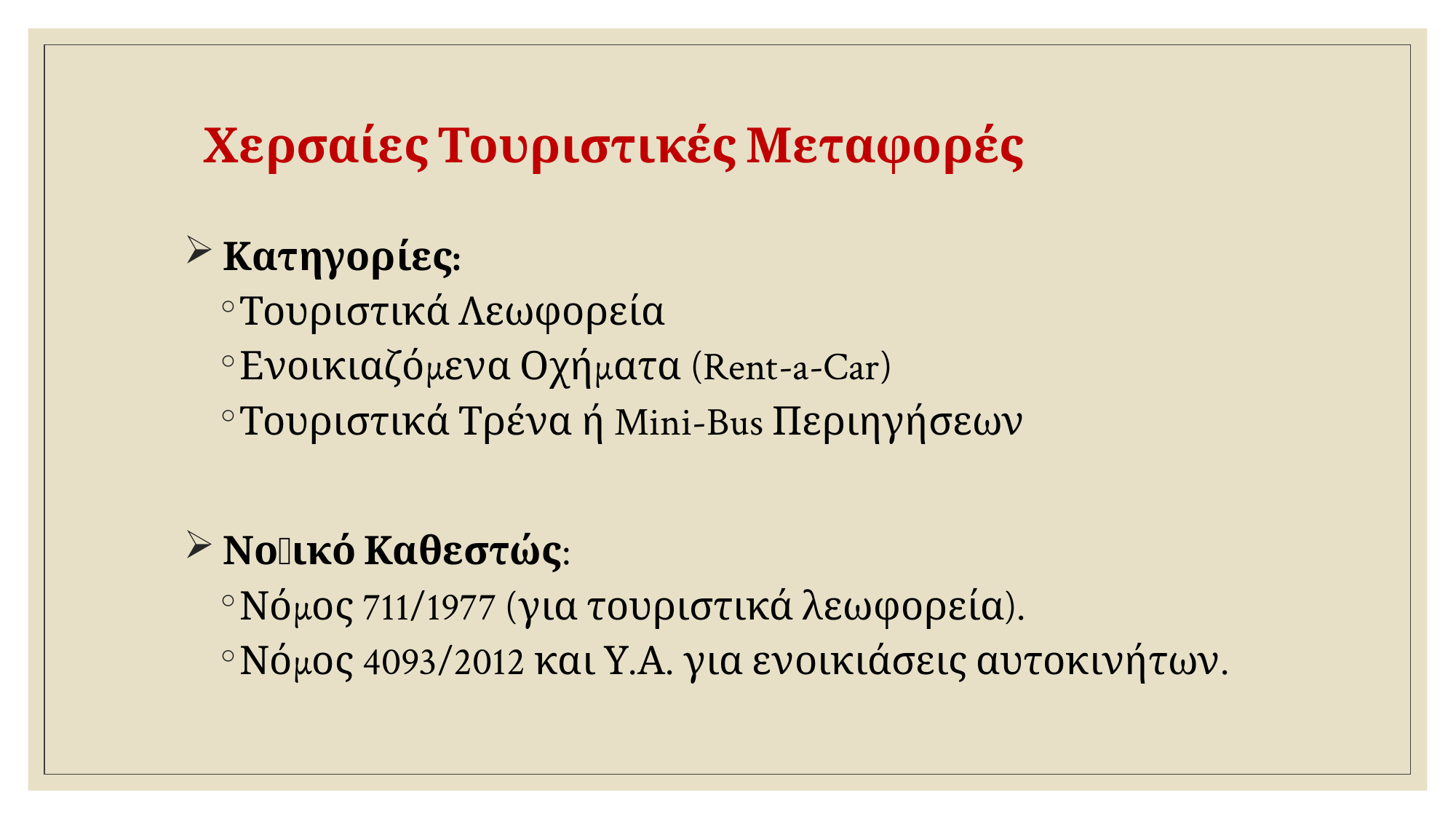

# Χερσαίες Τουριστικές Μεταφορές
 Κατηγορίες:
Τουριστικά Λεωφορεία
Ενοικιαζόμενα Οχήματα (Rent-a-Car)
Τουριστικά Τρένα ή Mini-Bus Περιηγήσεων

 Νομικό Καθεστώς:
Νόμος 711/1977 (για τουριστικά λεωφορεία).
Νόμος 4093/2012 και Υ.Α. για ενοικιάσεις αυτοκινήτων.